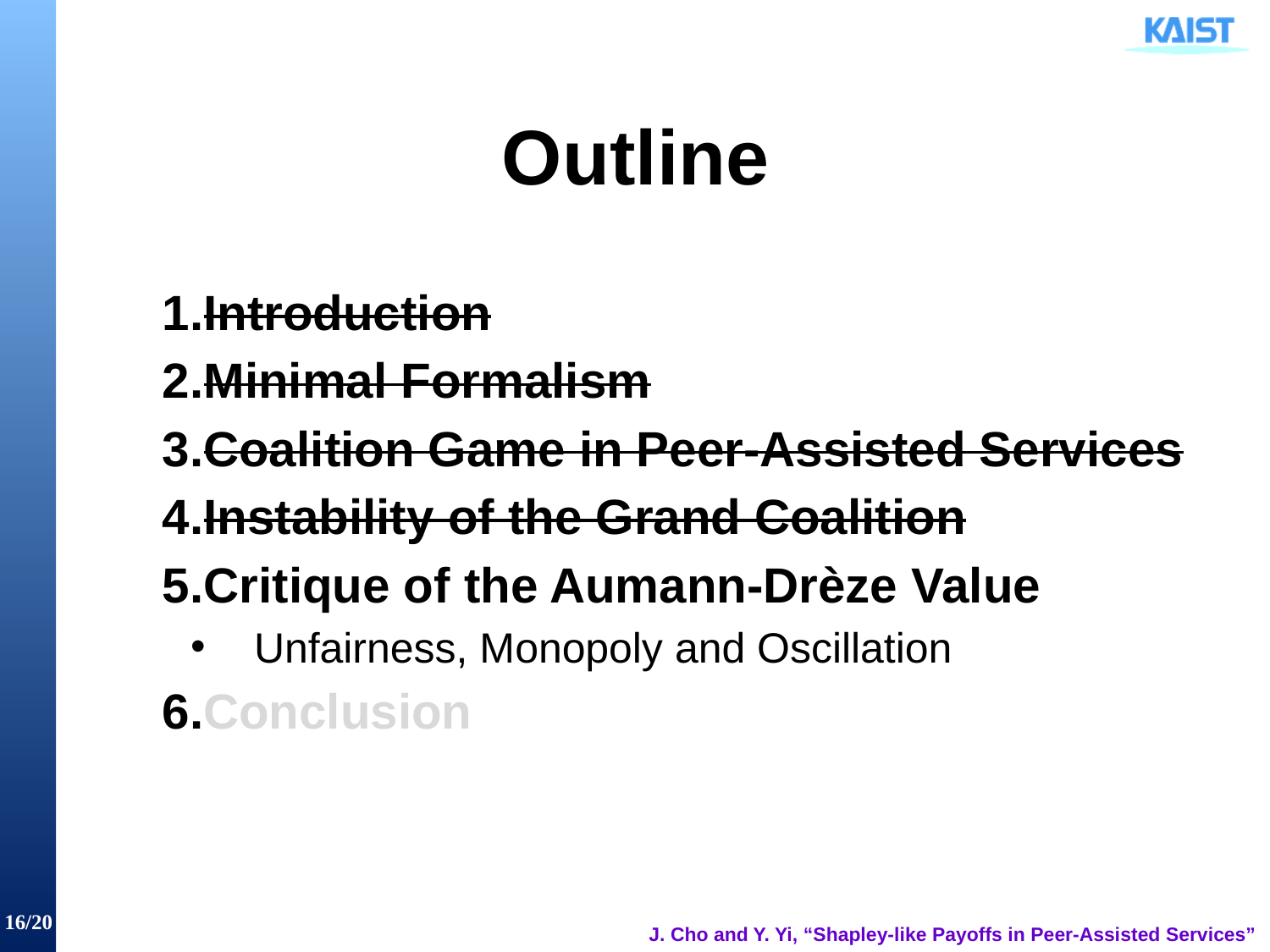

# Outline
Introduction
Minimal Formalism
Coalition Game in Peer-Assisted Services
Instability of the Grand Coalition
Critique of the Aumann-Drèze Value
Unfairness, Monopoly and Oscillation
Conclusion